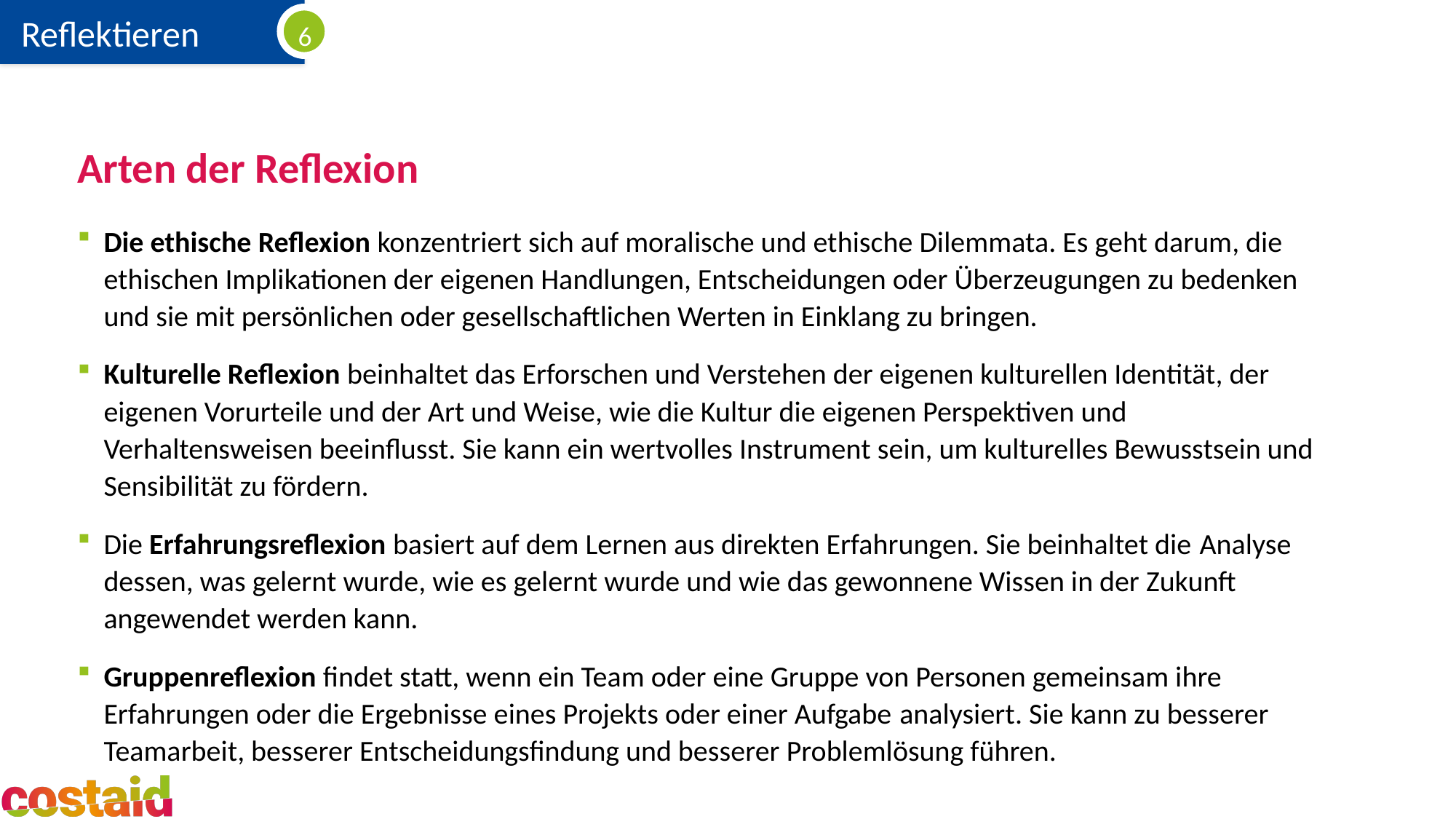

# Arten der Reflexion
Die ethische Reflexion konzentriert sich auf moralische und ethische Dilemmata. Es geht darum, die ethischen Implikationen der eigenen Handlungen, Entscheidungen oder Überzeugungen zu bedenken und sie mit persönlichen oder gesellschaftlichen Werten in Einklang zu bringen.
Kulturelle Reflexion beinhaltet das Erforschen und Verstehen der eigenen kulturellen Identität, der eigenen Vorurteile und der Art und Weise, wie die Kultur die eigenen Perspektiven und Verhaltensweisen beeinflusst. Sie kann ein wertvolles Instrument sein, um kulturelles Bewusstsein und Sensibilität zu fördern.
Die Erfahrungsreflexion basiert auf dem Lernen aus direkten Erfahrungen. Sie beinhaltet die Analyse dessen, was gelernt wurde, wie es gelernt wurde und wie das gewonnene Wissen in der Zukunft angewendet werden kann.
Gruppenreflexion findet statt, wenn ein Team oder eine Gruppe von Personen gemeinsam ihre Erfahrungen oder die Ergebnisse eines Projekts oder einer Aufgabe analysiert. Sie kann zu besserer Teamarbeit, besserer Entscheidungsfindung und besserer Problemlösung führen.